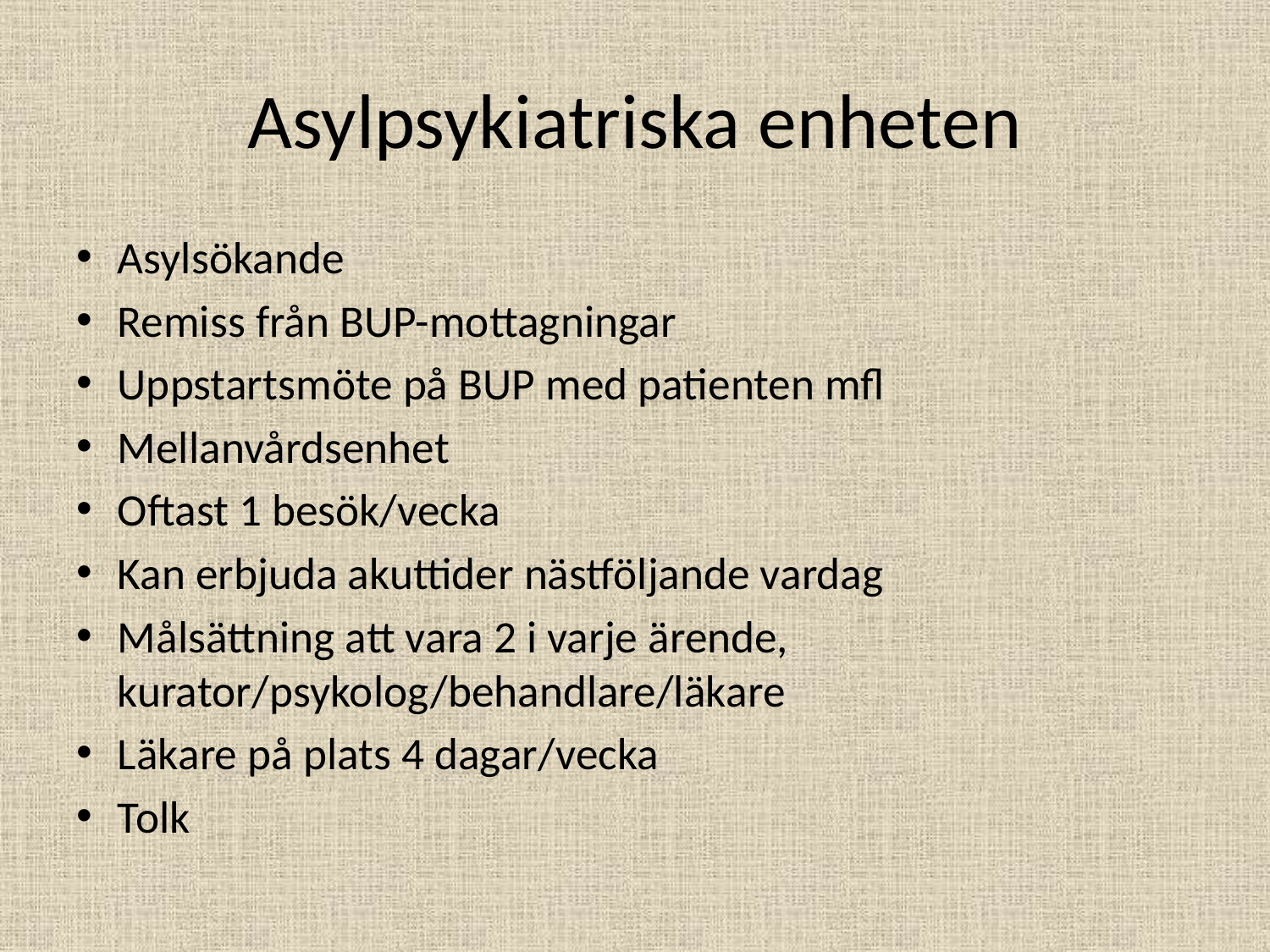

# Asylpsykiatriska enheten
Asylsökande
Remiss från BUP-mottagningar
Uppstartsmöte på BUP med patienten mfl
Mellanvårdsenhet
Oftast 1 besök/vecka
Kan erbjuda akuttider nästföljande vardag
Målsättning att vara 2 i varje ärende, kurator/psykolog/behandlare/läkare
Läkare på plats 4 dagar/vecka
Tolk